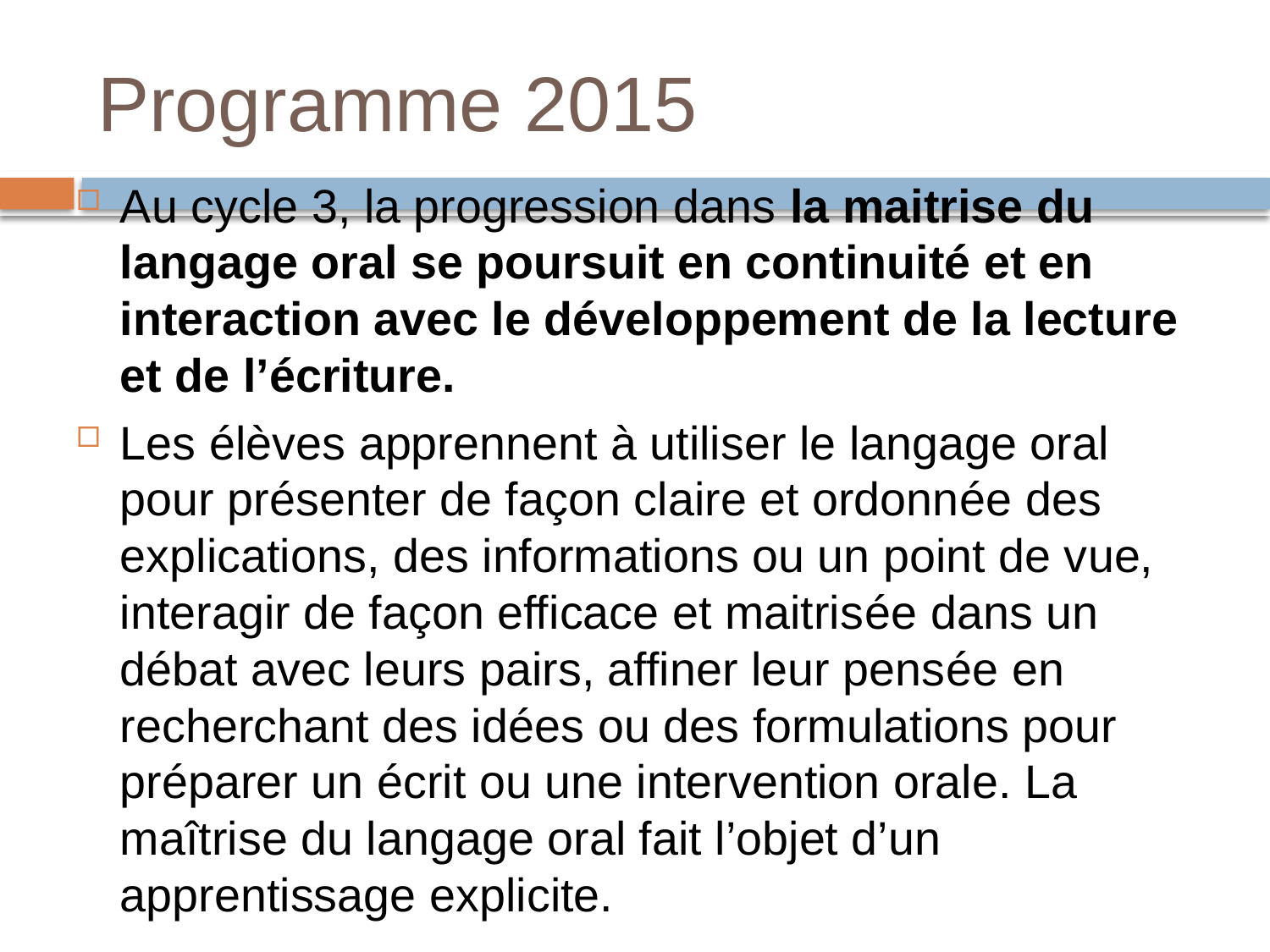

# Programme 2015
Au cycle 3, la progression dans la maitrise du langage oral se poursuit en continuité et en interaction avec le développement de la lecture et de l’écriture.
Les élèves apprennent à utiliser le langage oral pour présenter de façon claire et ordonnée des explications, des informations ou un point de vue, interagir de façon efficace et maitrisée dans un débat avec leurs pairs, affiner leur pensée en recherchant des idées ou des formulations pour préparer un écrit ou une intervention orale. La maîtrise du langage oral fait l’objet d’un apprentissage explicite.